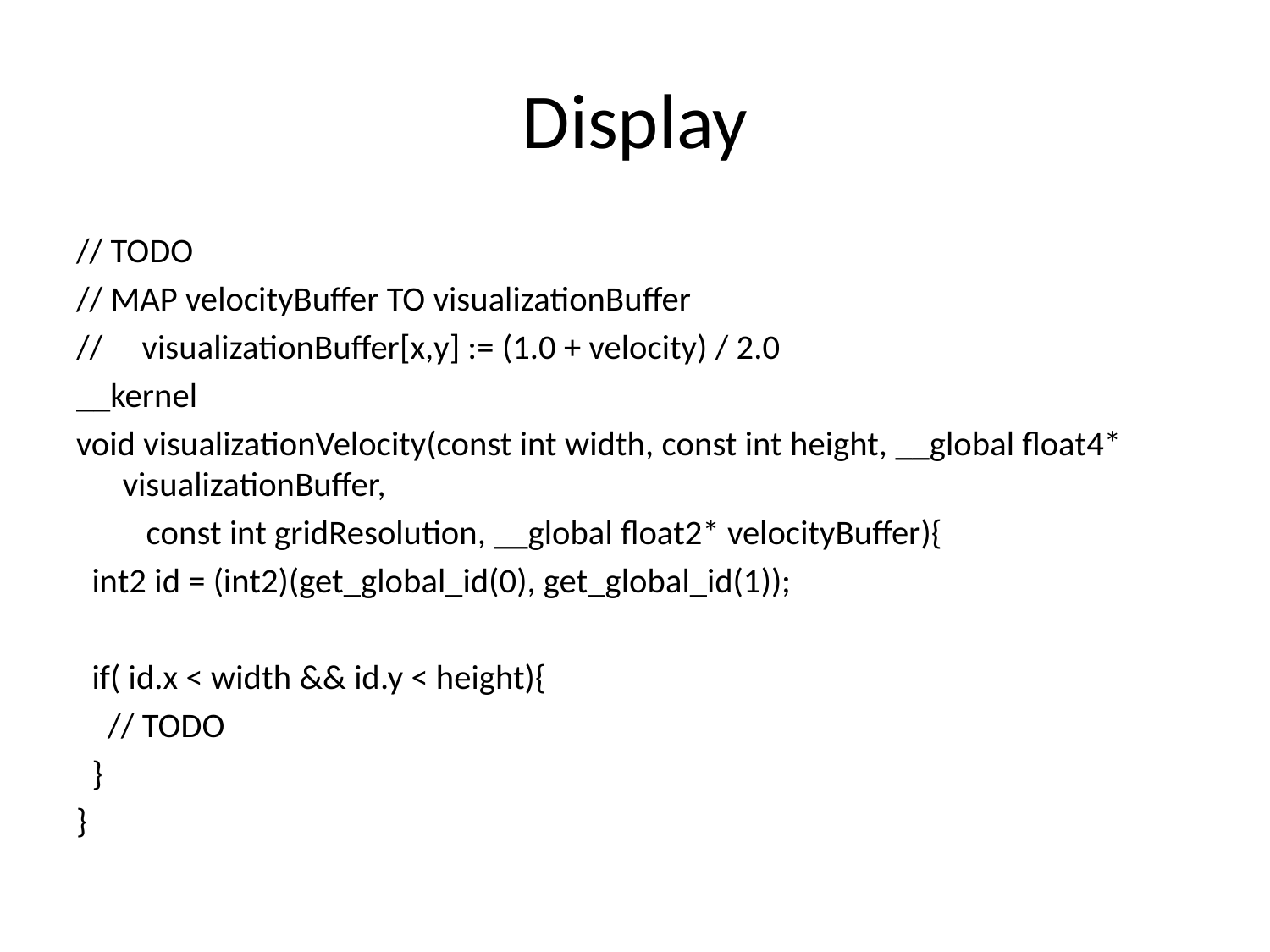

# Display
// TODO
// MAP velocityBuffer TO visualizationBuffer
//     visualizationBuffer[x,y] := (1.0 + velocity) / 2.0
__kernel
void visualizationVelocity(const int width, const int height, __global float4* visualizationBuffer,
			   const int gridResolution, __global float2* velocityBuffer){
  int2 id = (int2)(get_global_id(0), get_global_id(1));

  if( id.x < width && id.y < height){
    // TODO
  }
}